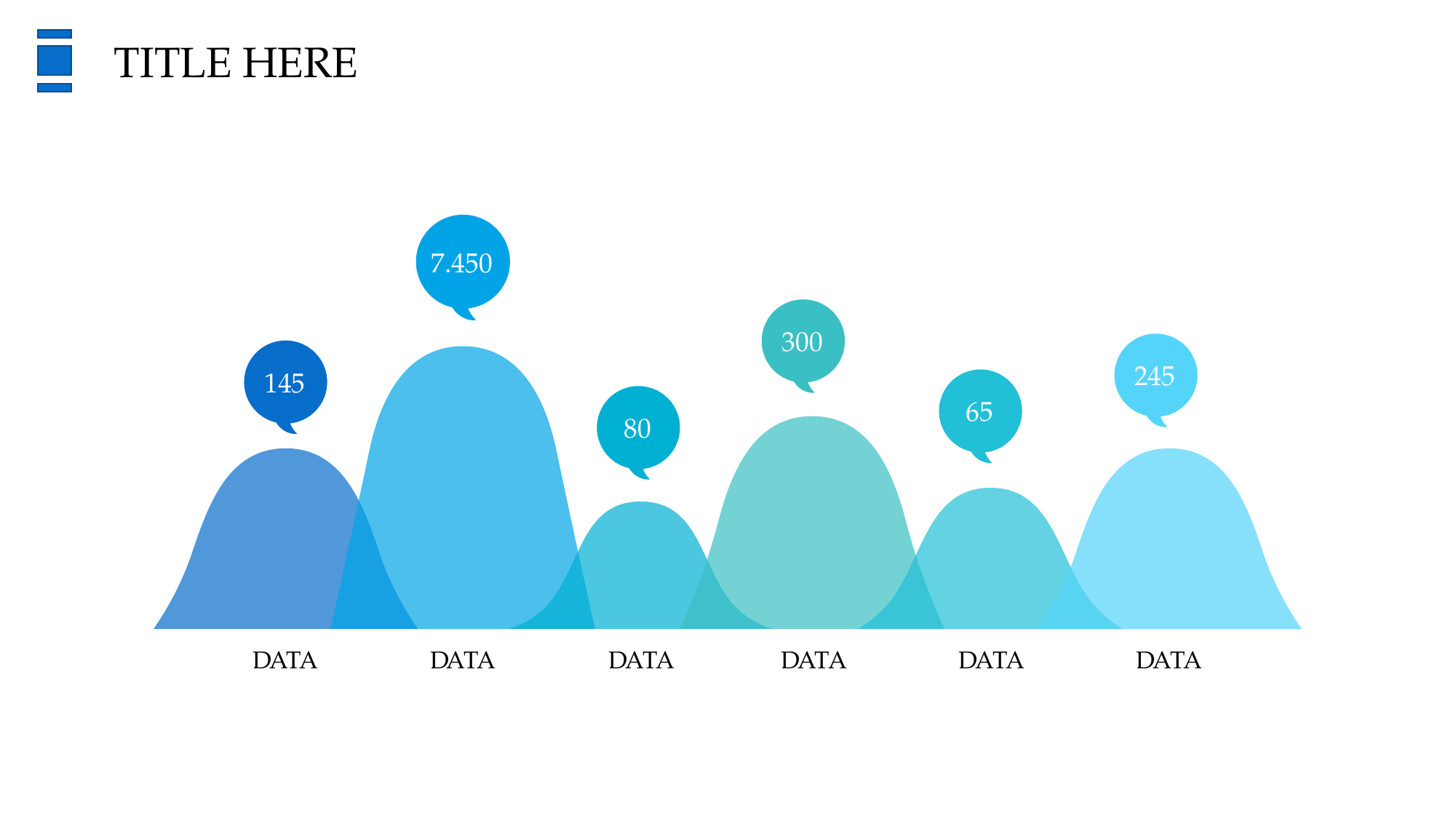

TITLE HERE

7.450

300

245
145

65
80

DATA
DATA
DATA
DATA
DATA
DATA